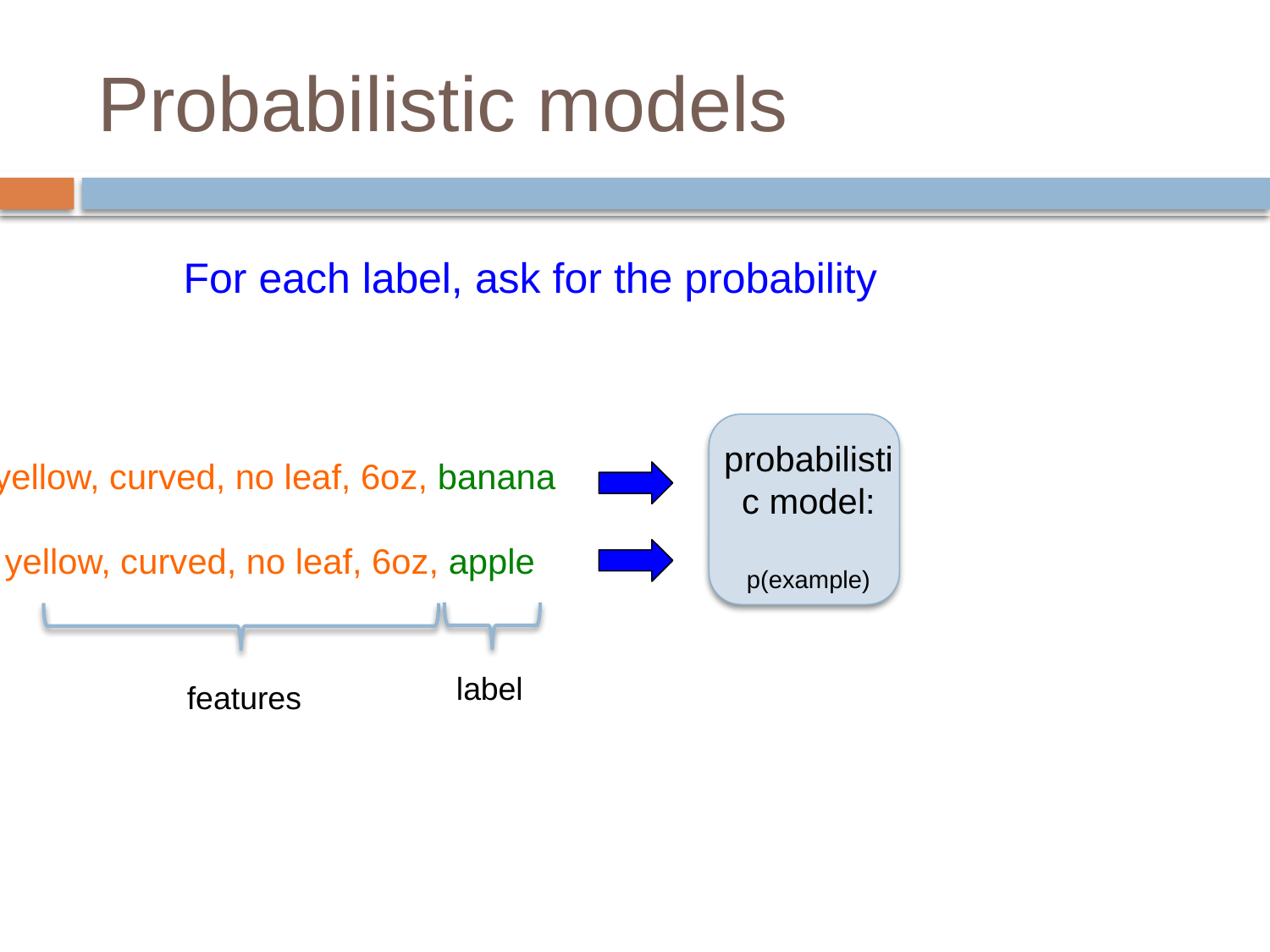

Probabilistic models
For each label, ask for the probability

probabilistic model:

p(example)

yellow, curved, no leaf, 6oz, banana

yellow, curved, no leaf, 6oz, apple

label
features